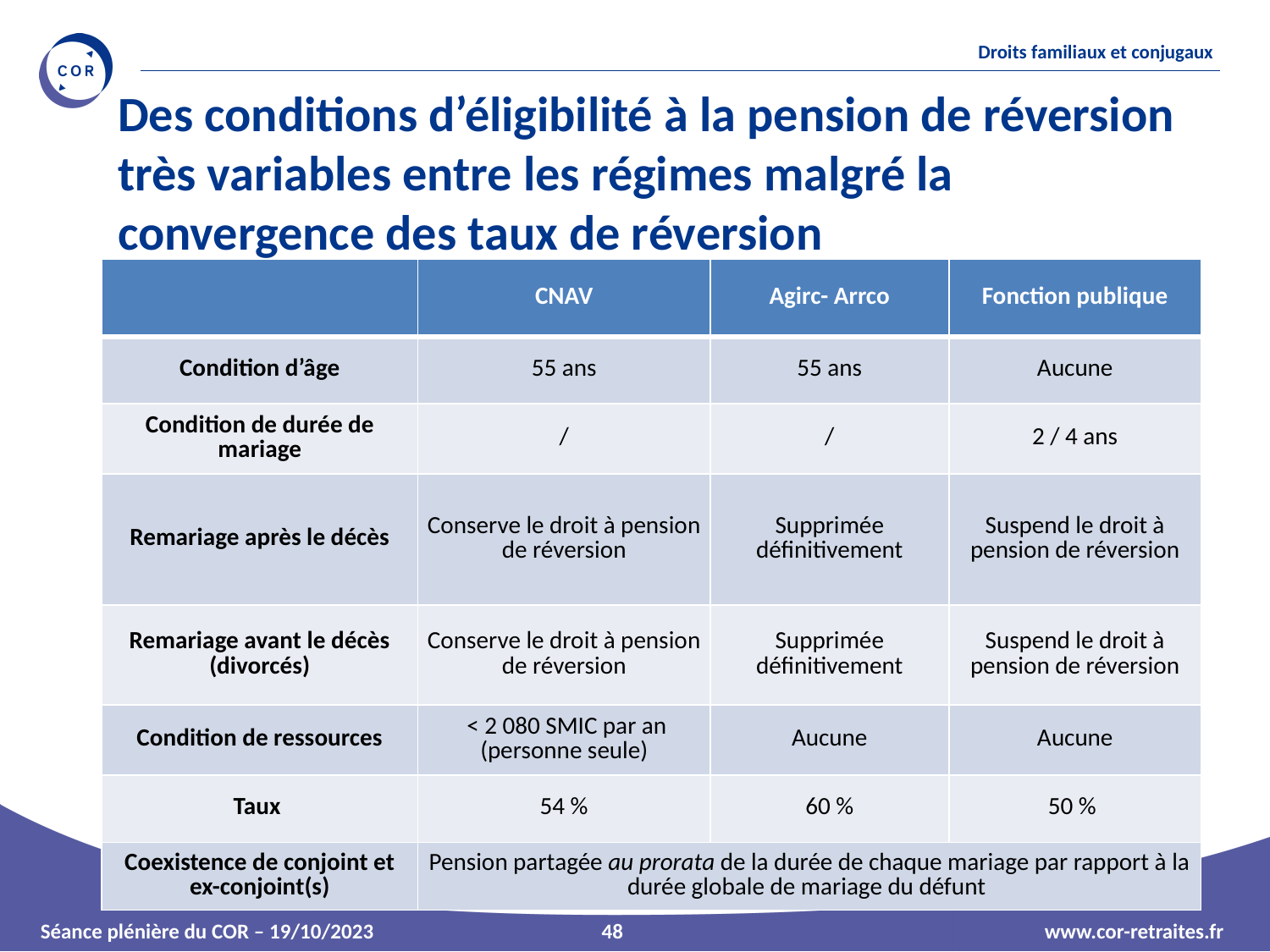

Des conditions d’éligibilité à la pension de réversion très variables entre les régimes malgré la convergence des taux de réversion

|  | CNAV | Agirc- Arrco | Fonction publique |
| --- | --- | --- | --- |
| Condition d’âge | 55 ans | 55 ans | Aucune |
| Condition de durée de mariage | / | / | 2 / 4 ans |
| Remariage après le décès | Conserve le droit à pension de réversion | Supprimée définitivement | Suspend le droit à pension de réversion |
| Remariage avant le décès (divorcés) | Conserve le droit à pension de réversion | Supprimée définitivement | Suspend le droit à pension de réversion |
| Condition de ressources | < 2 080 SMIC par an (personne seule) | Aucune | Aucune |
| Taux | 54 % | 60 % | 50 % |
| Coexistence de conjoint et ex-conjoint(s) | Pension partagée au prorata de la durée de chaque mariage par rapport à la durée globale de mariage du défunt |  |  |
48